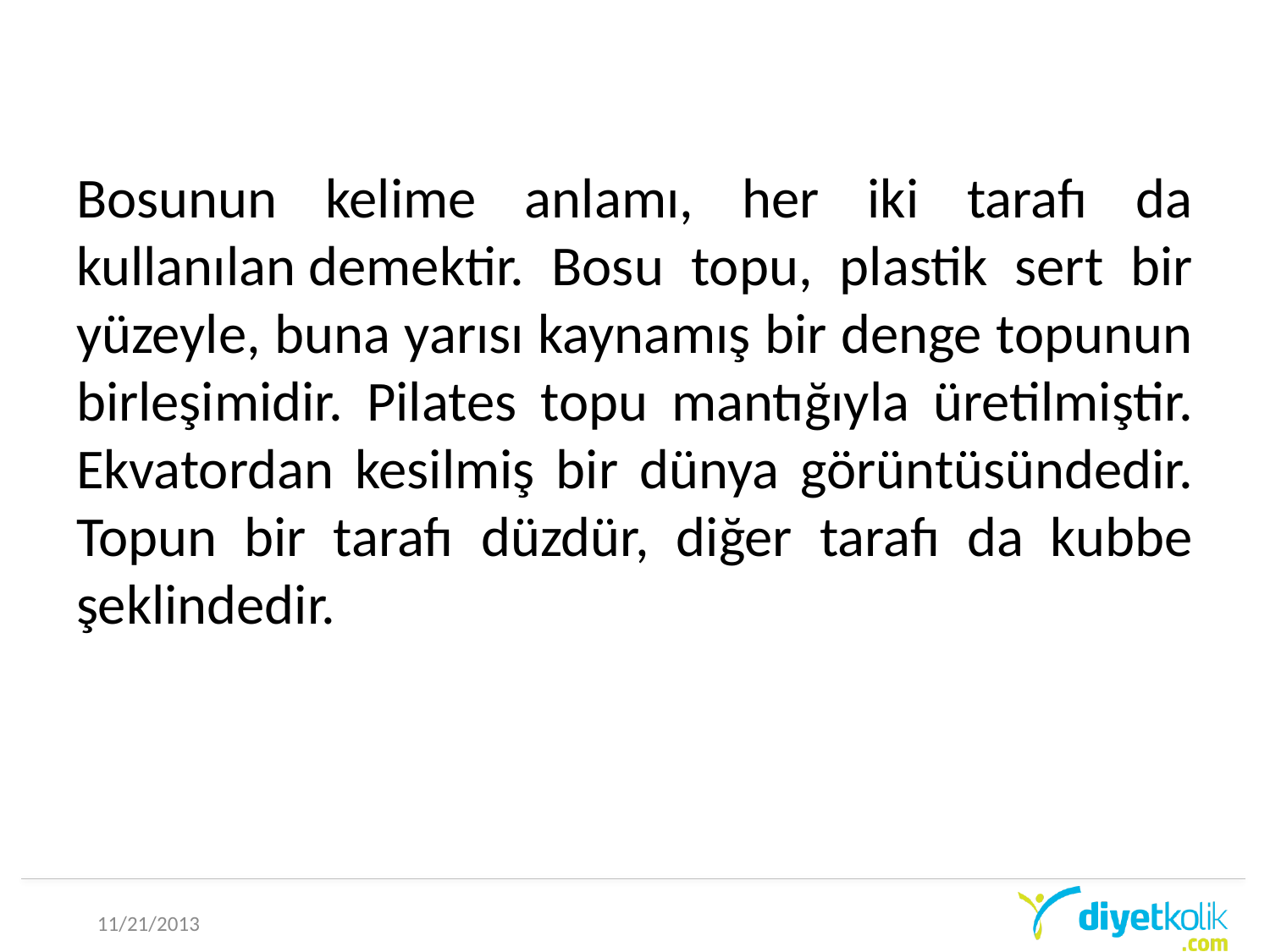

Bosunun kelime anlamı, her iki tarafı da kullanılan demektir. Bosu topu, plastik sert bir yüzeyle, buna yarısı kaynamış bir denge topunun birleşimidir. Pilates topu mantığıyla üretilmiştir. Ekvatordan kesilmiş bir dünya görüntüsündedir. Topun bir tarafı düzdür, diğer tarafı da kubbe şeklindedir.